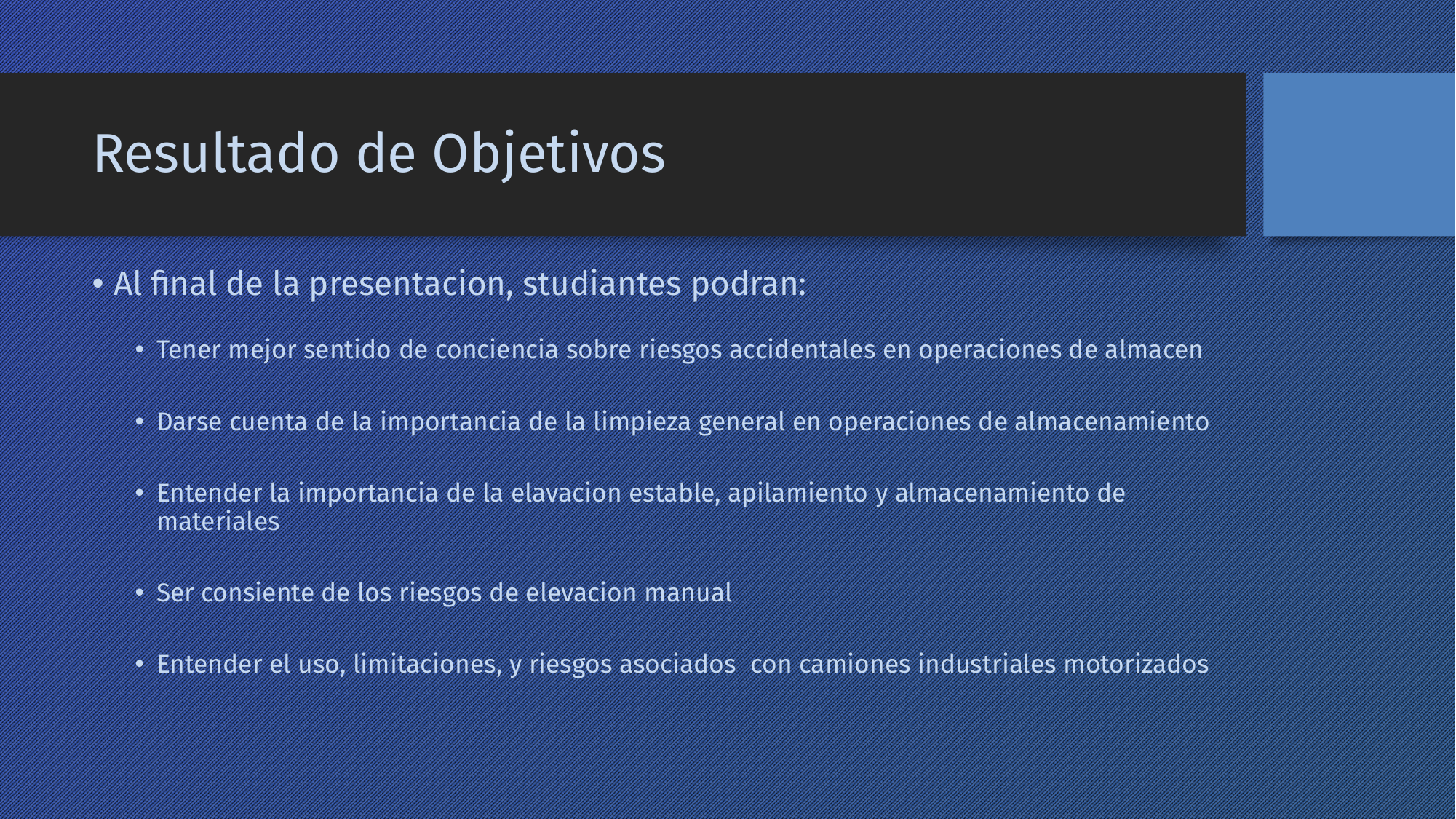

# Resultado de Objetivos
Al final de la presentacion, studiantes podran:

Tener mejor sentido de conciencia sobre riesgos accidentales en operaciones de almacen

Darse cuenta de la importancia de la limpieza general en operaciones de almacenamiento

Entender la importancia de la elavacion estable, apilamiento y almacenamiento de materiales

Ser consiente de los riesgos de elevacion manual

Entender el uso, limitaciones, y riesgos asociados  con camiones industriales motorizados